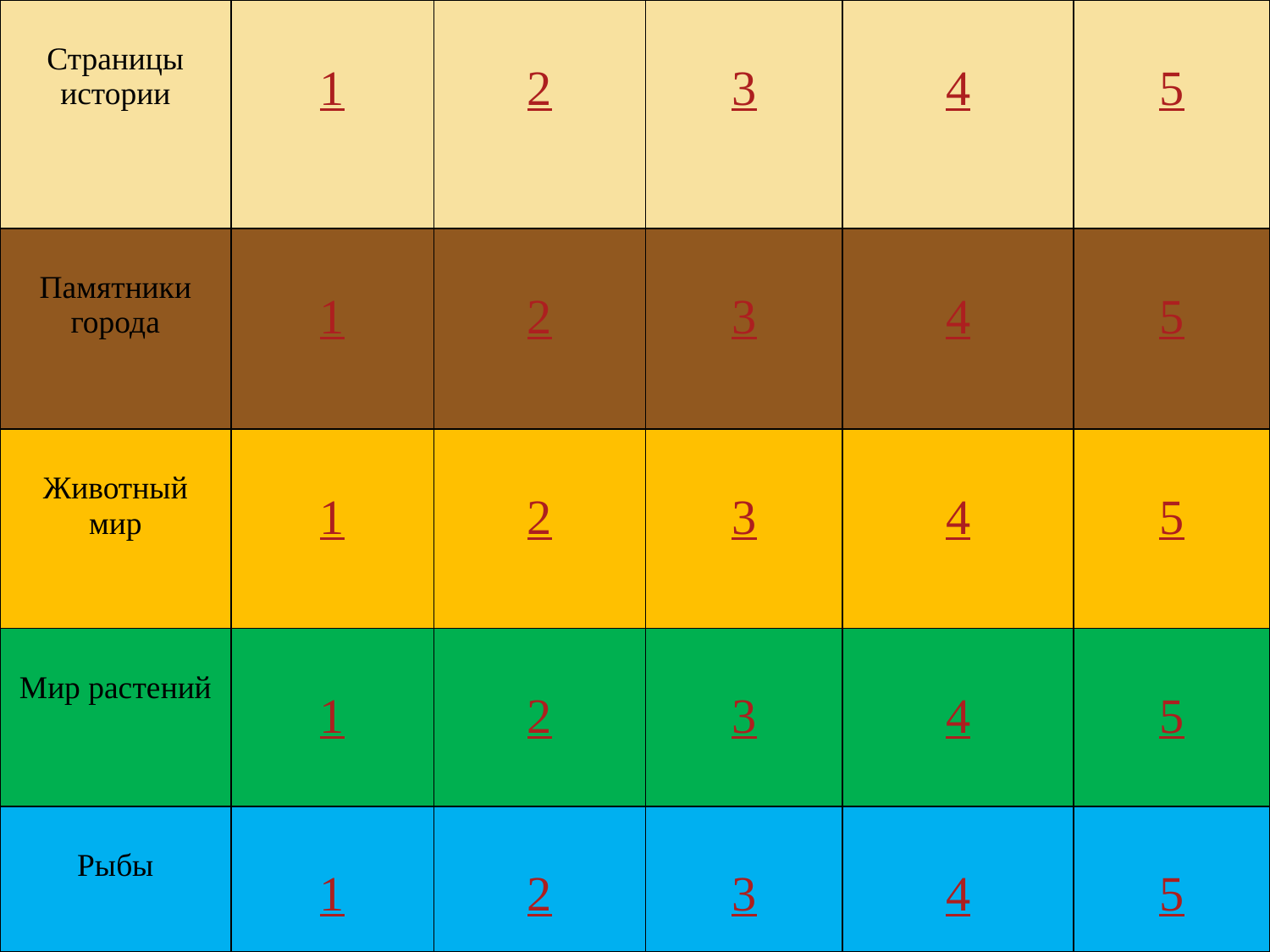

| Страницы истории | 1 | 2 | 3 | 4 | 5 |
| --- | --- | --- | --- | --- | --- |
| Памятники города | 1 | 2 | 3 | 4 | 5 |
| Животный мир | 1 | 2 | 3 | 4 | 5 |
| Мир растений | 1 | 2 | 3 | 4 | 5 |
| Рыбы | 1 | 2 | 3 | 4 | 5 |